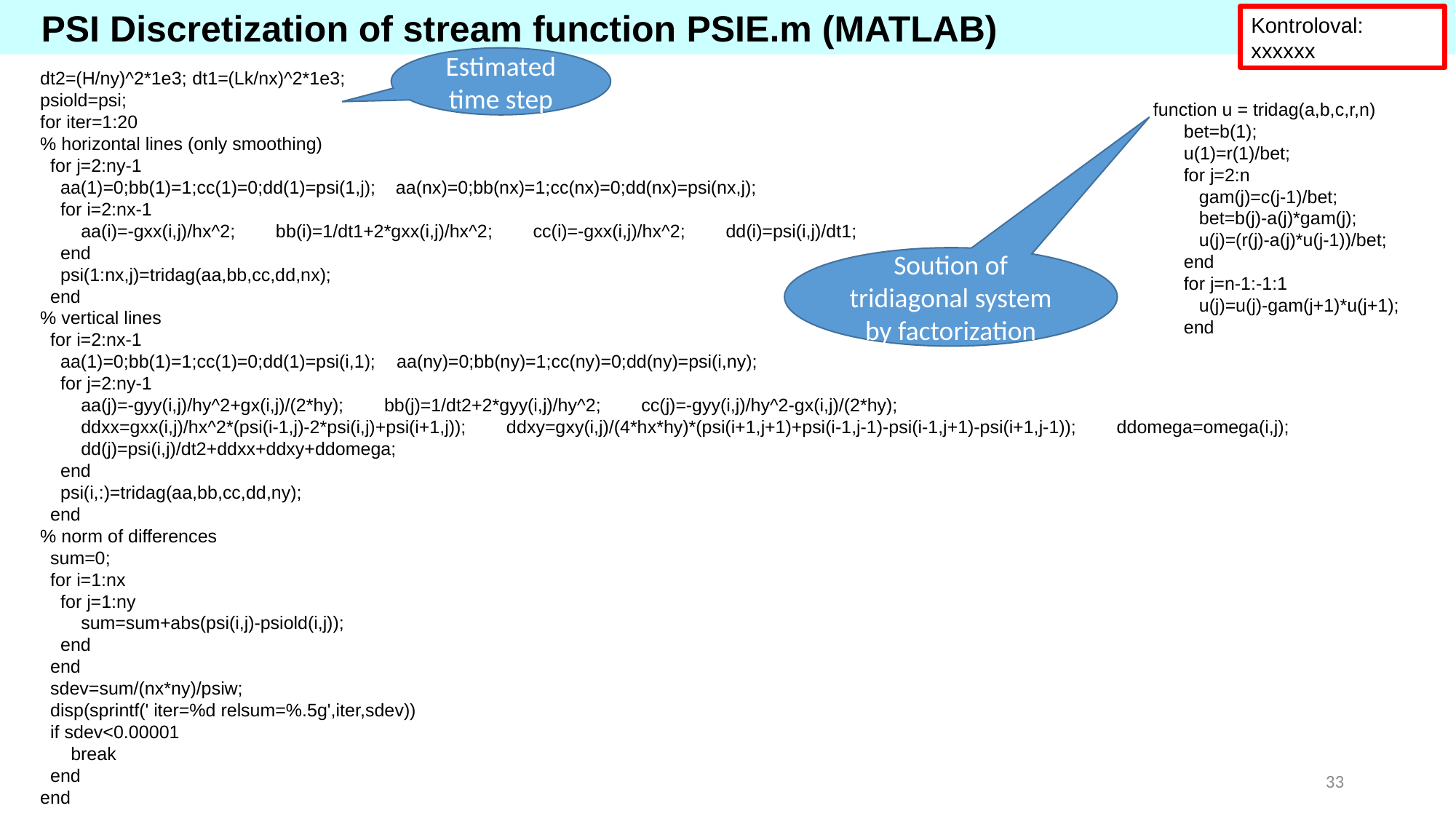

PSI Discretization of stream function PSIE.m (MATLAB)
Kontroloval: xxxxxx
Estimated time step
dt2=(H/ny)^2*1e3; dt1=(Lk/nx)^2*1e3;
psiold=psi;
for iter=1:20
% horizontal lines (only smoothing)
  for j=2:ny-1
    aa(1)=0;bb(1)=1;cc(1)=0;dd(1)=psi(1,j);    aa(nx)=0;bb(nx)=1;cc(nx)=0;dd(nx)=psi(nx,j);
    for i=2:nx-1
        aa(i)=-gxx(i,j)/hx^2;        bb(i)=1/dt1+2*gxx(i,j)/hx^2;        cc(i)=-gxx(i,j)/hx^2;        dd(i)=psi(i,j)/dt1;
    end
    psi(1:nx,j)=tridag(aa,bb,cc,dd,nx);
  end
% vertical lines
  for i=2:nx-1
    aa(1)=0;bb(1)=1;cc(1)=0;dd(1)=psi(i,1);    aa(ny)=0;bb(ny)=1;cc(ny)=0;dd(ny)=psi(i,ny);
    for j=2:ny-1
        aa(j)=-gyy(i,j)/hy^2+gx(i,j)/(2*hy);        bb(j)=1/dt2+2*gyy(i,j)/hy^2;        cc(j)=-gyy(i,j)/hy^2-gx(i,j)/(2*hy);
        ddxx=gxx(i,j)/hx^2*(psi(i-1,j)-2*psi(i,j)+psi(i+1,j));        ddxy=gxy(i,j)/(4*hx*hy)*(psi(i+1,j+1)+psi(i-1,j-1)-psi(i-1,j+1)-psi(i+1,j-1));        ddomega=omega(i,j);
        dd(j)=psi(i,j)/dt2+ddxx+ddxy+ddomega;
    end
    psi(i,:)=tridag(aa,bb,cc,dd,ny);
  end
% norm of differences
  sum=0;
  for i=1:nx
    for j=1:ny
        sum=sum+abs(psi(i,j)-psiold(i,j));
    end
  end
  sdev=sum/(nx*ny)/psiw;
  disp(sprintf(' iter=%d relsum=%.5g',iter,sdev))
  if sdev<0.00001
      break
  end
end
function u = tridag(a,b,c,r,n)
      bet=b(1);
      u(1)=r(1)/bet;
      for j=2:n
         gam(j)=c(j-1)/bet;
         bet=b(j)-a(j)*gam(j);
         u(j)=(r(j)-a(j)*u(j-1))/bet;
      end
      for j=n-1:-1:1
         u(j)=u(j)-gam(j+1)*u(j+1);
      end
Soution of tridiagonal system by factorization
33